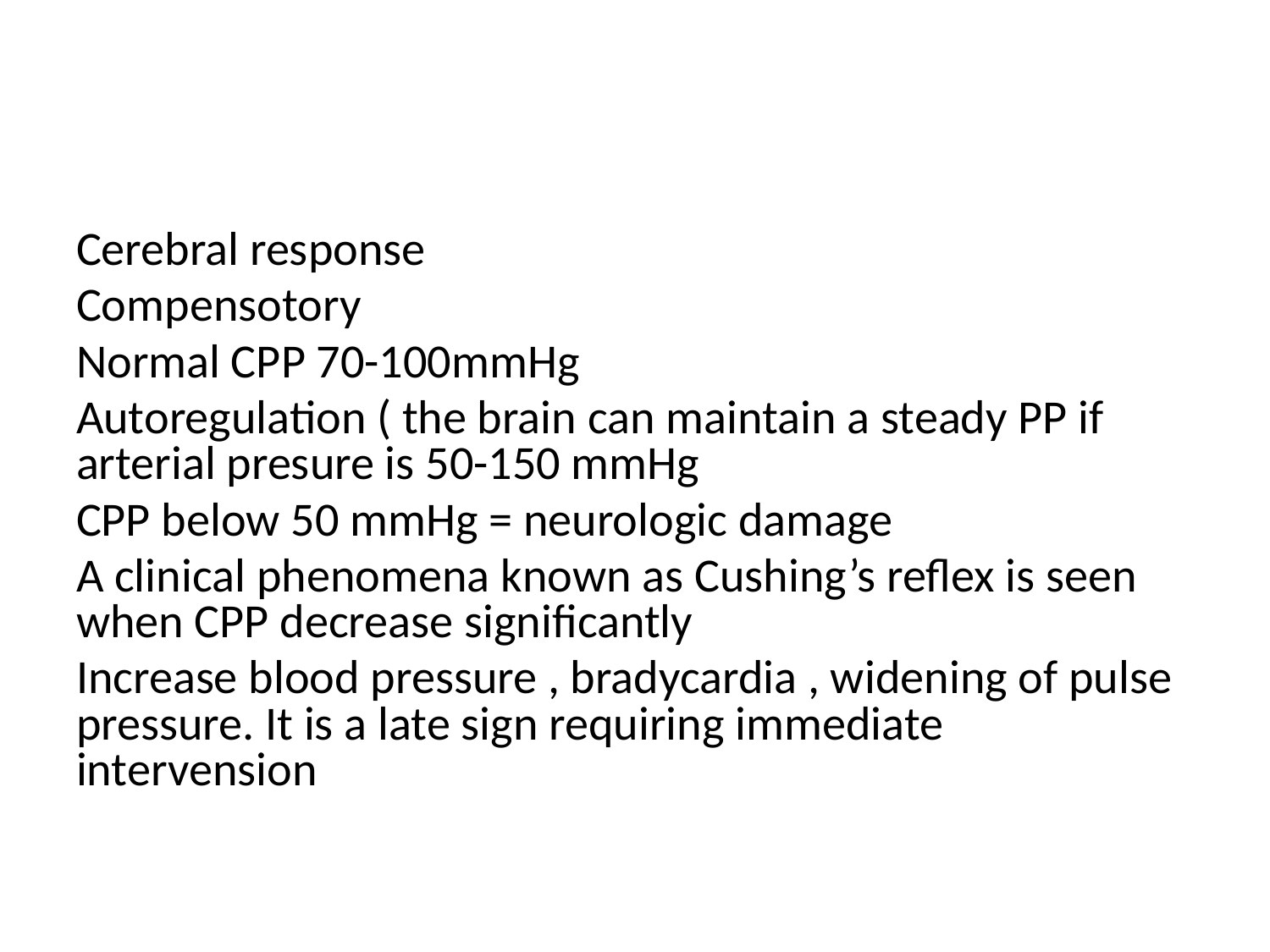

#
Cerebral response
Compensotory
Normal CPP 70-100mmHg
Autoregulation ( the brain can maintain a steady PP if arterial presure is 50-150 mmHg
CPP below 50 mmHg = neurologic damage
A clinical phenomena known as Cushing’s reflex is seen when CPP decrease significantly
Increase blood pressure , bradycardia , widening of pulse pressure. It is a late sign requiring immediate intervension